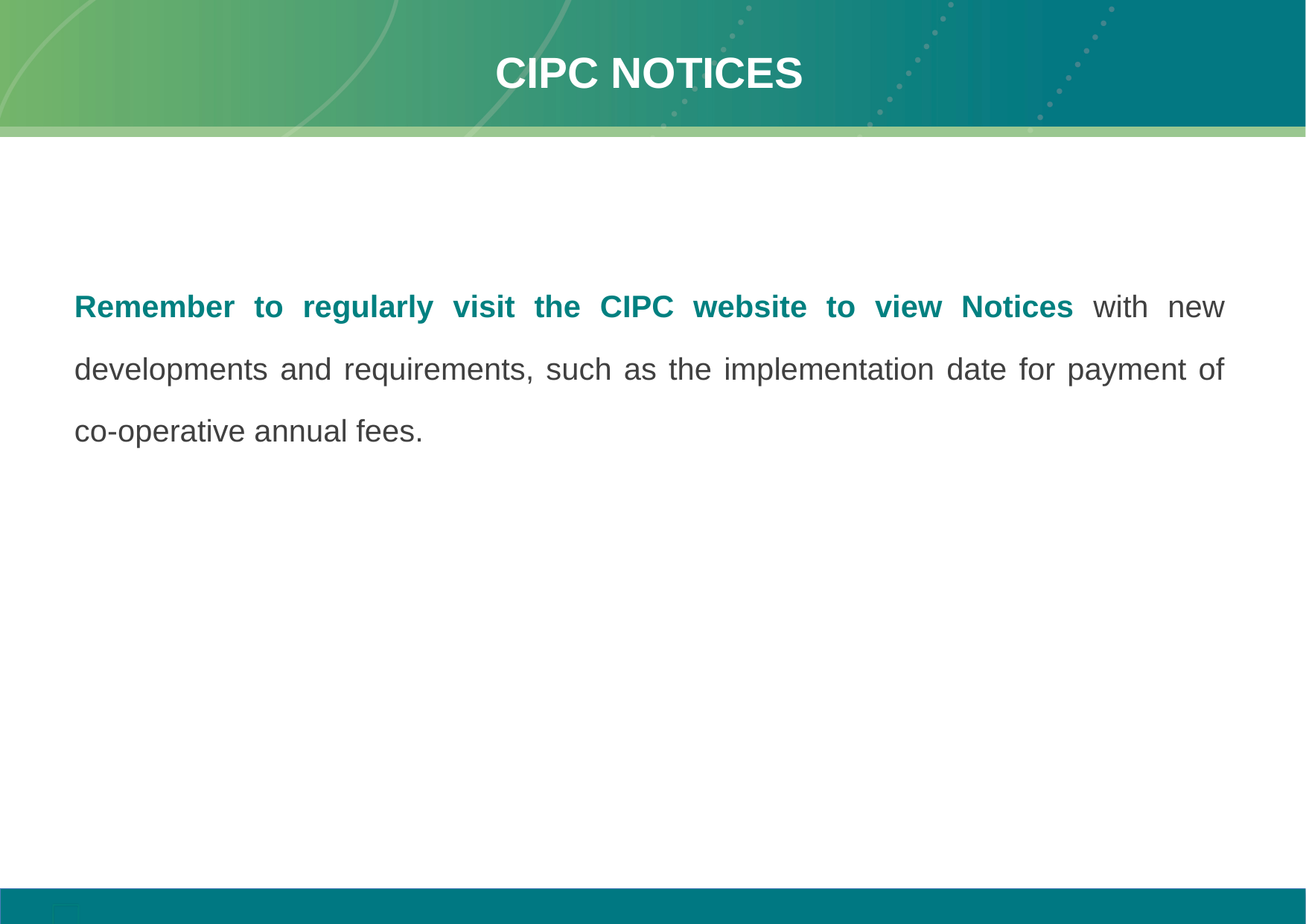

# CIPC Notices
Remember to regularly visit the CIPC website to view Notices with new developments and requirements, such as the implementation date for payment of co-operative annual fees.